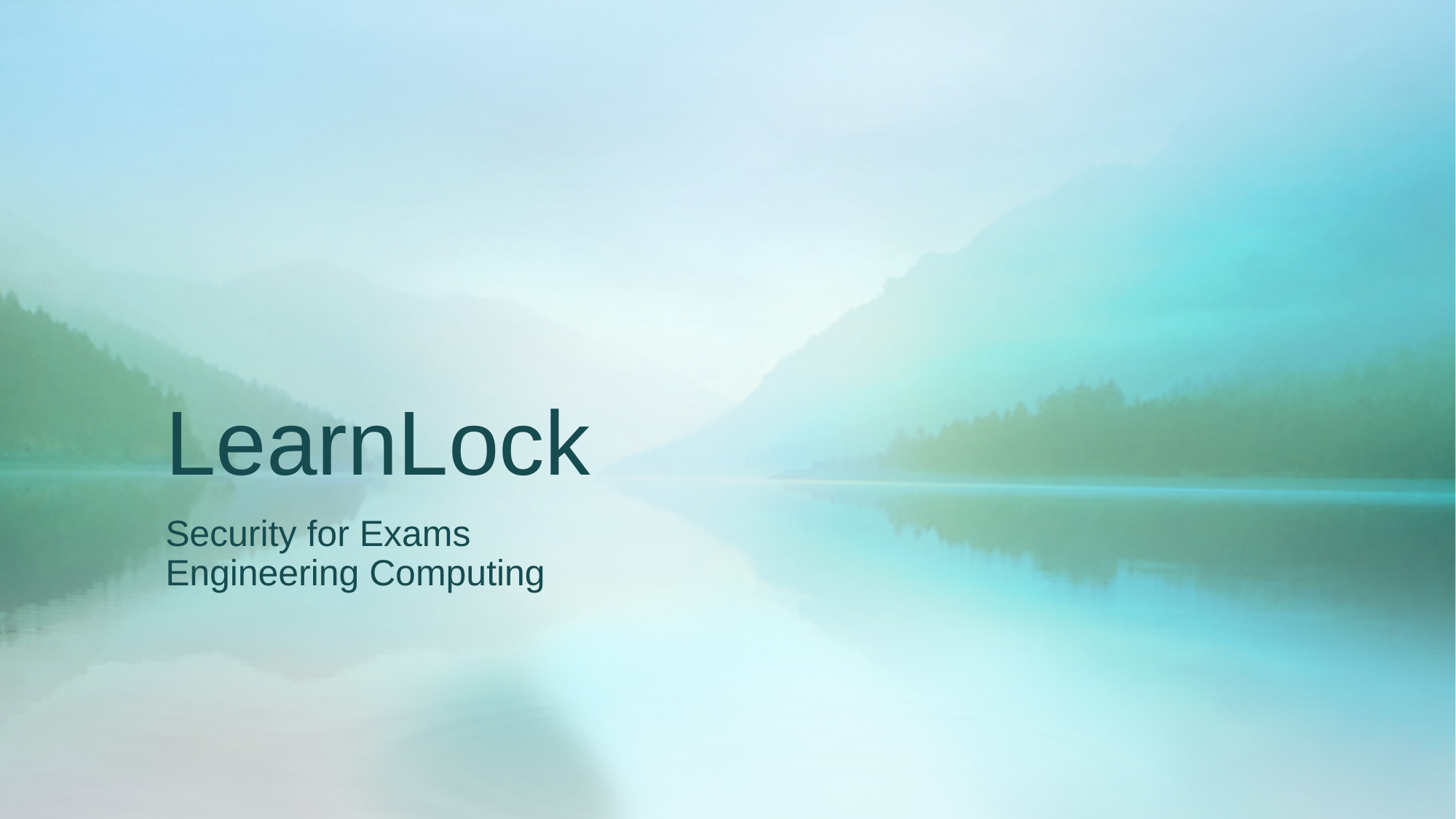

# LearnLock
Security for Exams
Engineering Computing